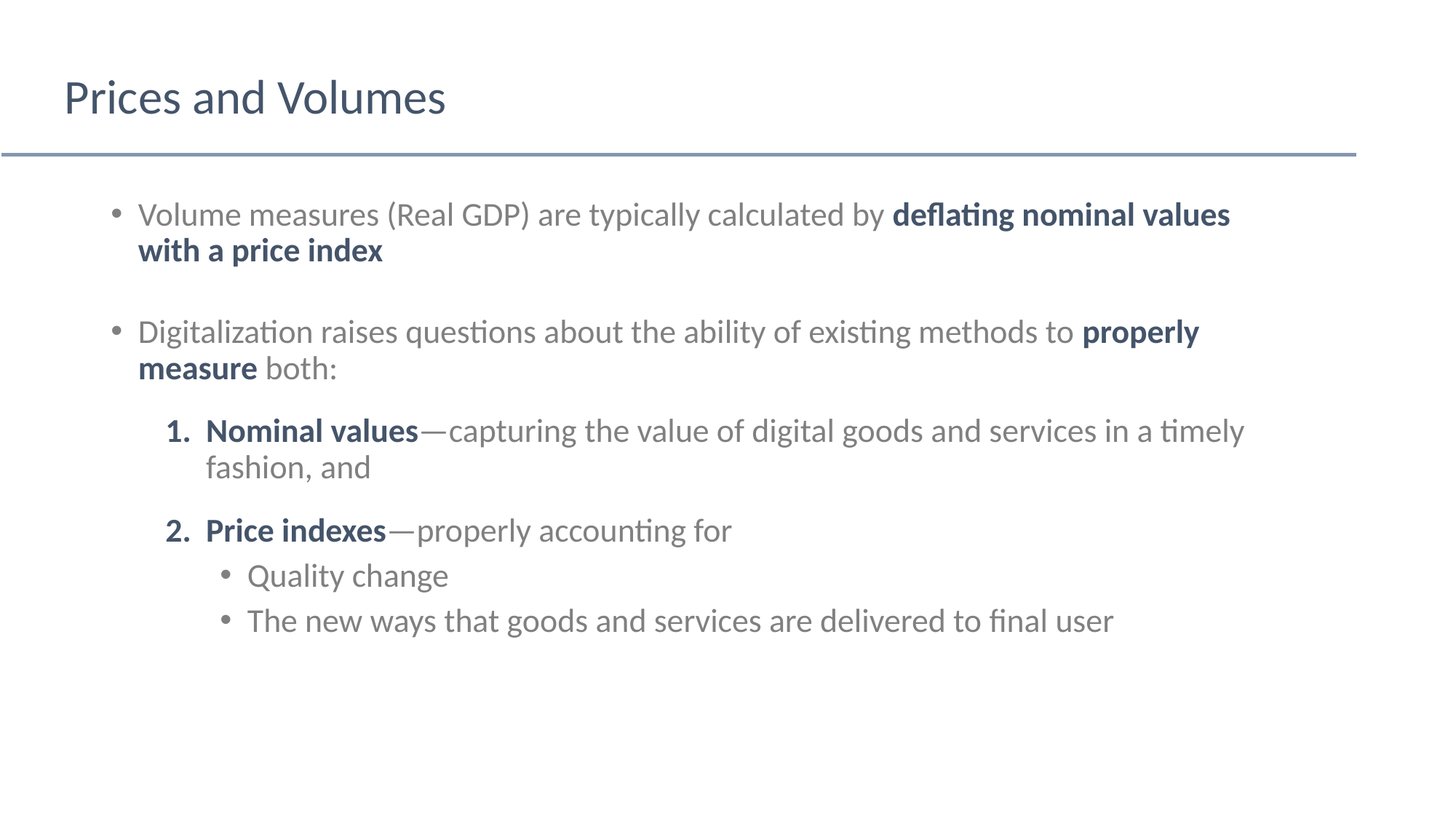

# Prices and Volumes
Volume measures (Real GDP) are typically calculated by deflating nominal values with a price index
Digitalization raises questions about the ability of existing methods to properly measure both:
Nominal values—capturing the value of digital goods and services in a timely fashion, and
Price indexes—properly accounting for
Quality change
The new ways that goods and services are delivered to final user